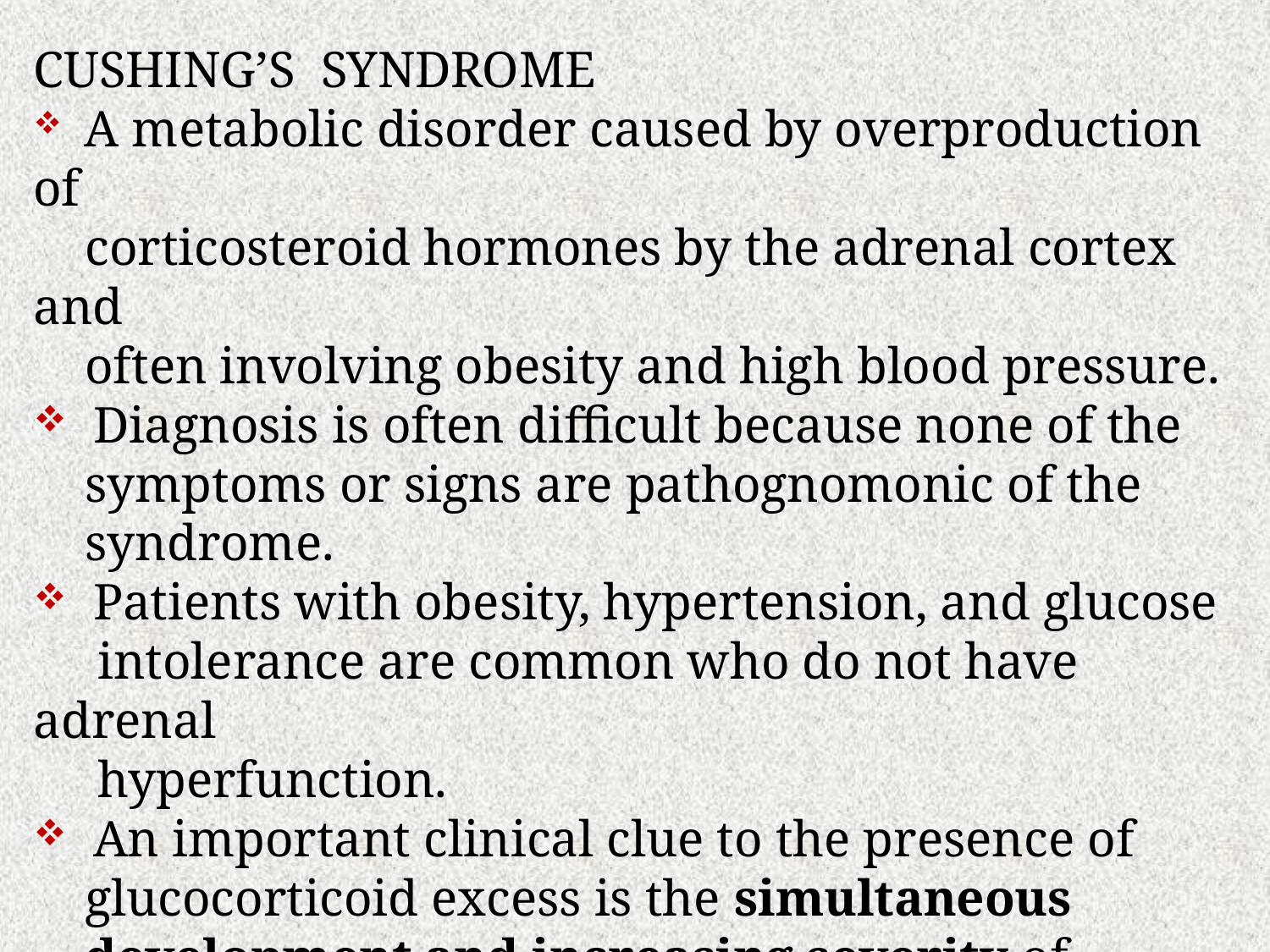

CUSHING’S  SYNDROME
  A metabolic disorder caused by overproduction of
    corticosteroid hormones by the adrenal cortex and
    often involving obesity and high blood pressure.
  Diagnosis is often difficult because none of the
    symptoms or signs are pathognomonic of the
    syndrome.
  Patients with obesity, hypertension, and glucose
     intolerance are common who do not have adrenal
     hyperfunction.
  An important clinical clue to the presence of
    glucocorticoid excess is the simultaneous
    development and increasing severity of several of
   these symptoms.